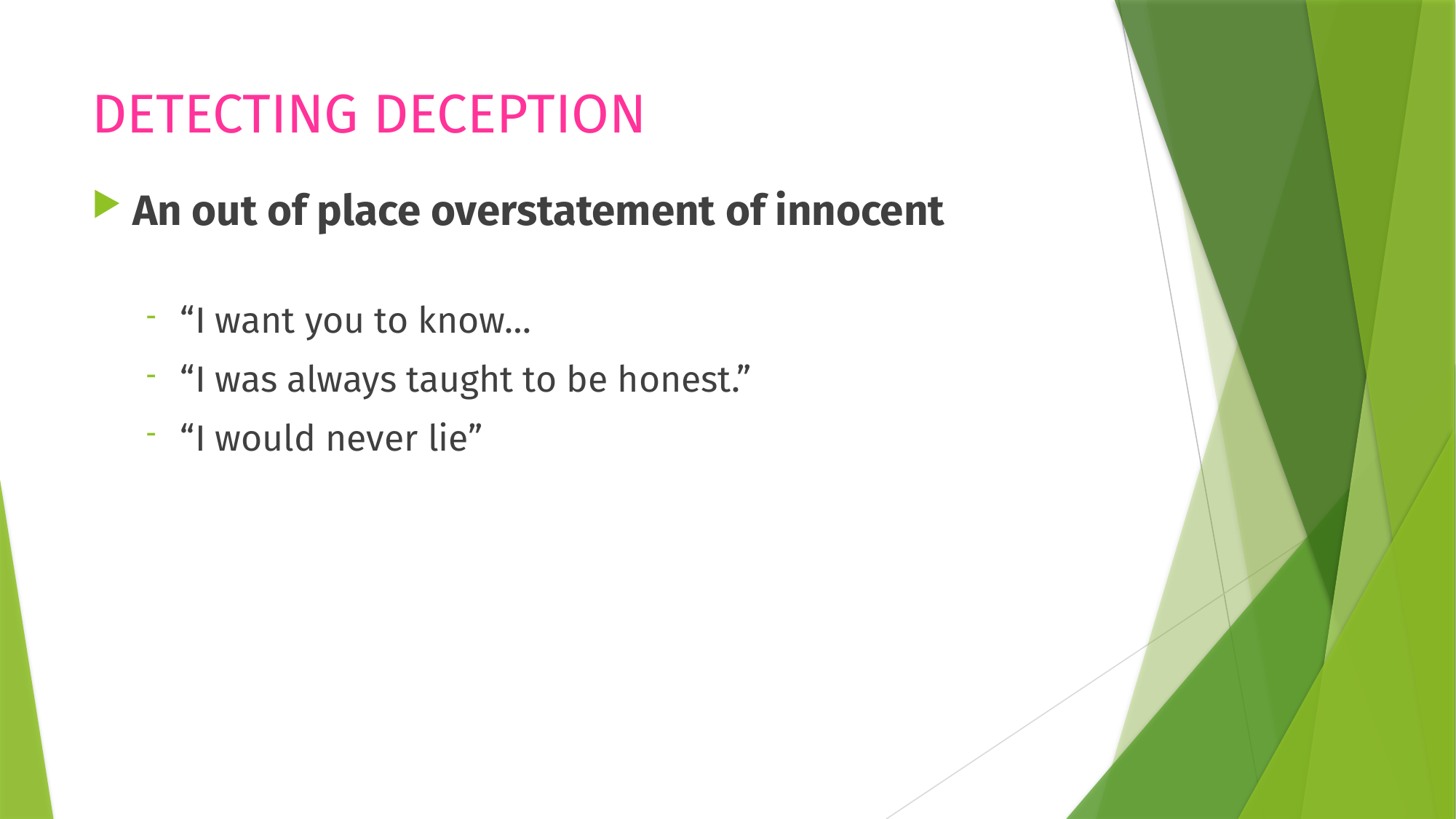

# DETECTING DECEPTION
An out of place overstatement of innocent

“I want you to know…
“I was always taught to be honest.”
“I would never lie”